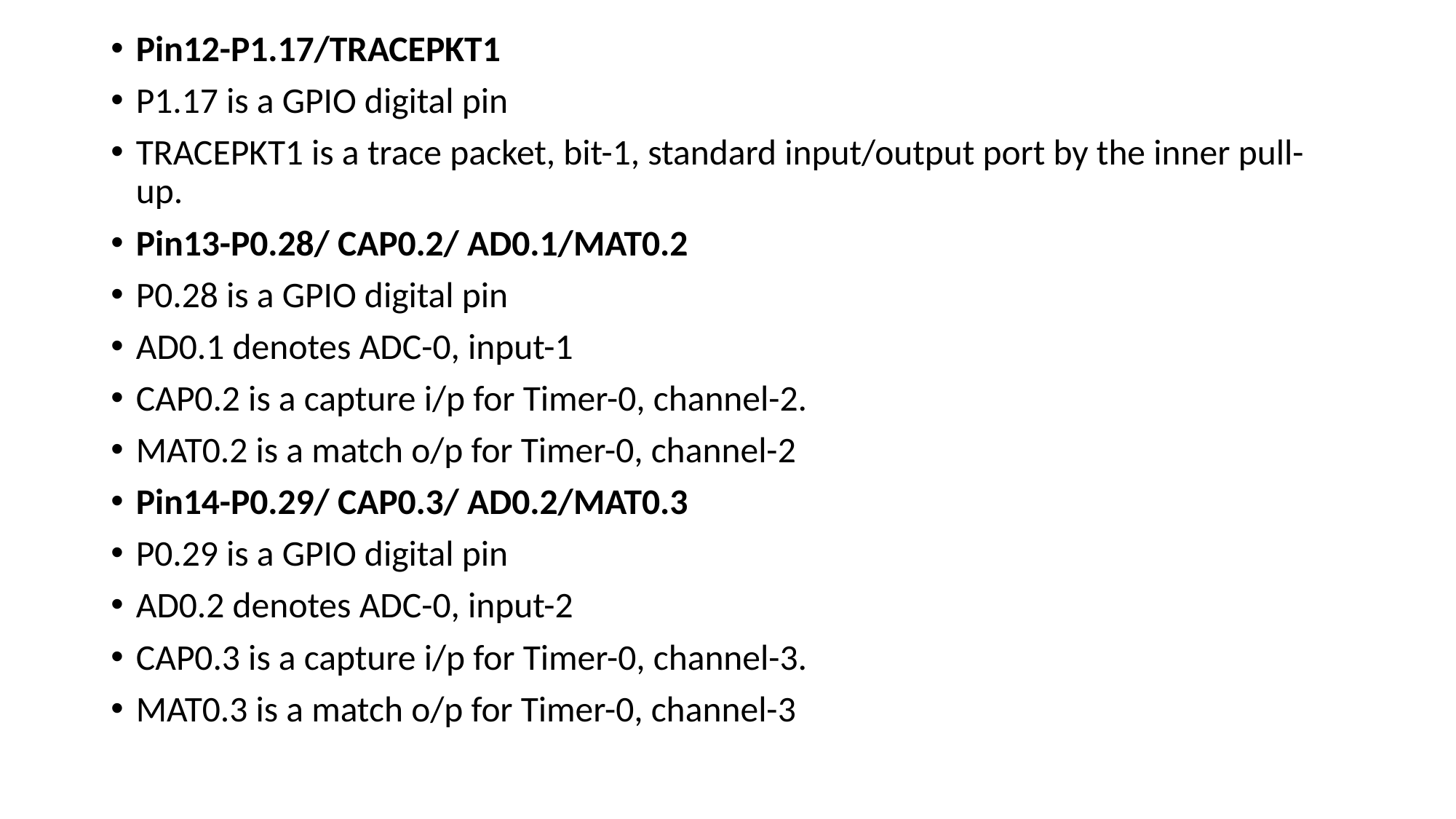

Pin12-P1.17/TRACEPKT1
P1.17 is a GPIO digital pin
TRACEPKT1 is a trace packet, bit-1, standard input/output port by the inner pull-up.
Pin13-P0.28/ CAP0.2/ AD0.1/MAT0.2
P0.28 is a GPIO digital pin
AD0.1 denotes ADC-0, input-1
CAP0.2 is a capture i/p for Timer-0, channel-2.
MAT0.2 is a match o/p for Timer-0, channel-2
Pin14-P0.29/ CAP0.3/ AD0.2/MAT0.3
P0.29 is a GPIO digital pin
AD0.2 denotes ADC-0, input-2
CAP0.3 is a capture i/p for Timer-0, channel-3.
MAT0.3 is a match o/p for Timer-0, channel-3